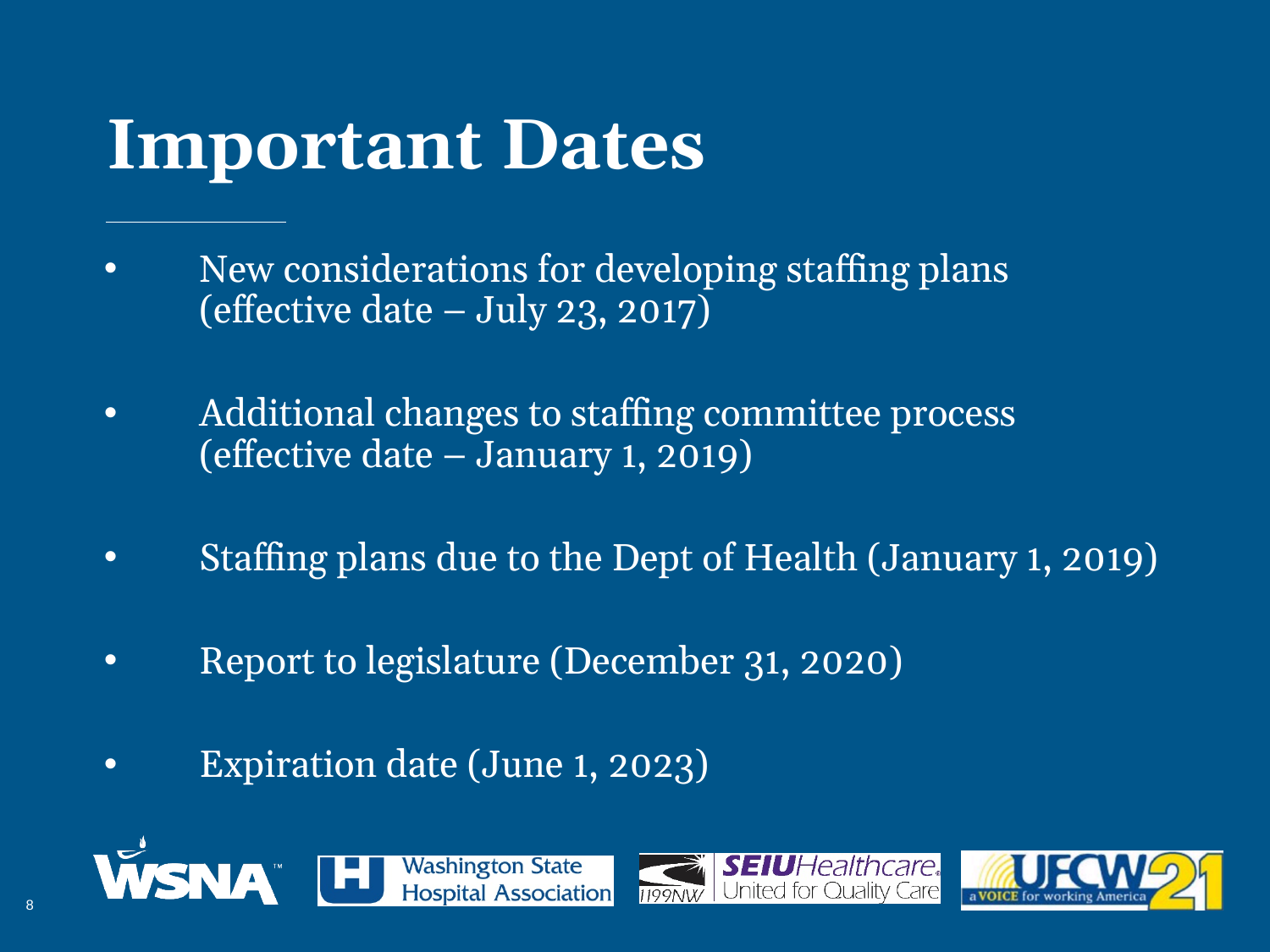

Important Dates
New considerations for developing staffing plans (effective date – July 23, 2017)

Additional changes to staffing committee process (effective date – January 1, 2019)

Staffing plans due to the Dept of Health (January 1, 2019)

Report to legislature (December 31, 2020)

Expiration date (June 1, 2023)